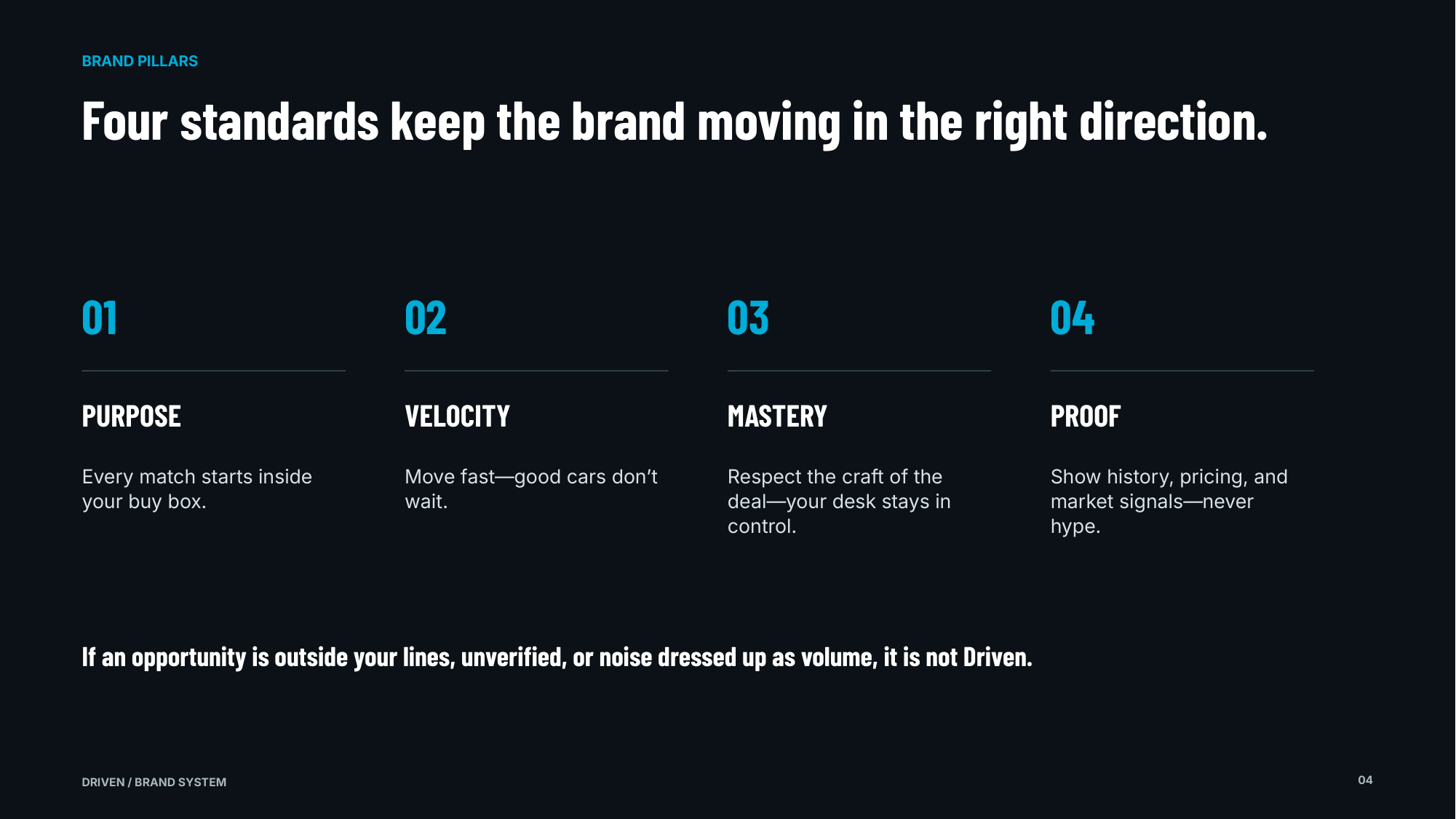

BRAND PILLARS
Four standards keep the brand moving in the right direction.
01
02
03
04

PURPOSE
VELOCITY
MASTERY
PROOF
Every match starts inside your buy box.
Move fast—good cars don’t wait.
Respect the craft of the deal—your desk stays in control.
Show history, pricing, and market signals—never hype.
If an opportunity is outside your lines, unverified, or noise dressed up as volume, it is not Driven.
04
DRIVEN / BRAND SYSTEM